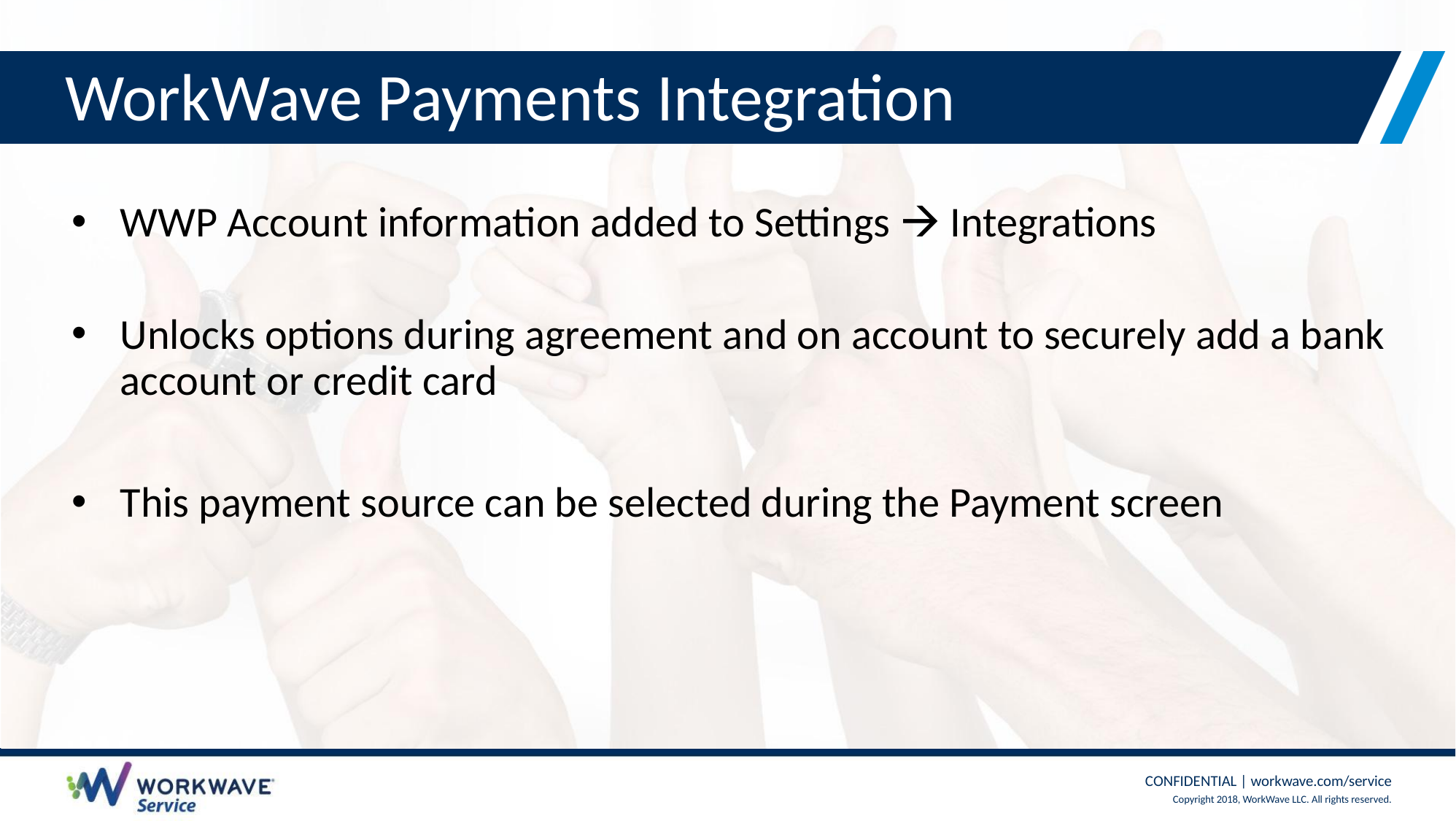

# WorkWave Payments Integration
WWP Account information added to Settings 🡪 Integrations
Unlocks options during agreement and on account to securely add a bank account or credit card

This payment source can be selected during the Payment screen